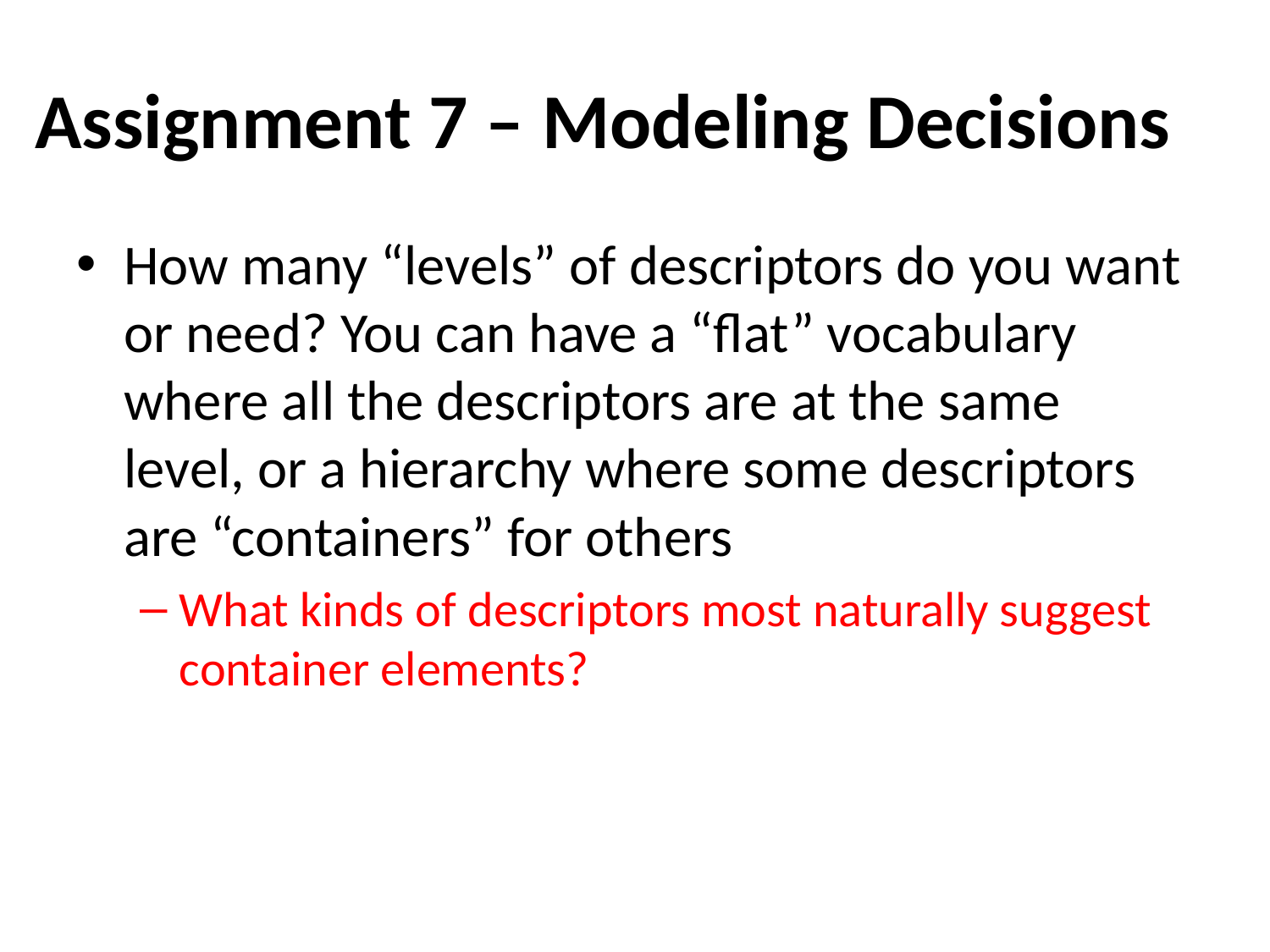

# Assignment 7 – Modeling Decisions
How many “levels” of descriptors do you want or need? You can have a “flat” vocabulary where all the descriptors are at the same level, or a hierarchy where some descriptors are “containers” for others
What kinds of descriptors most naturally suggest container elements?